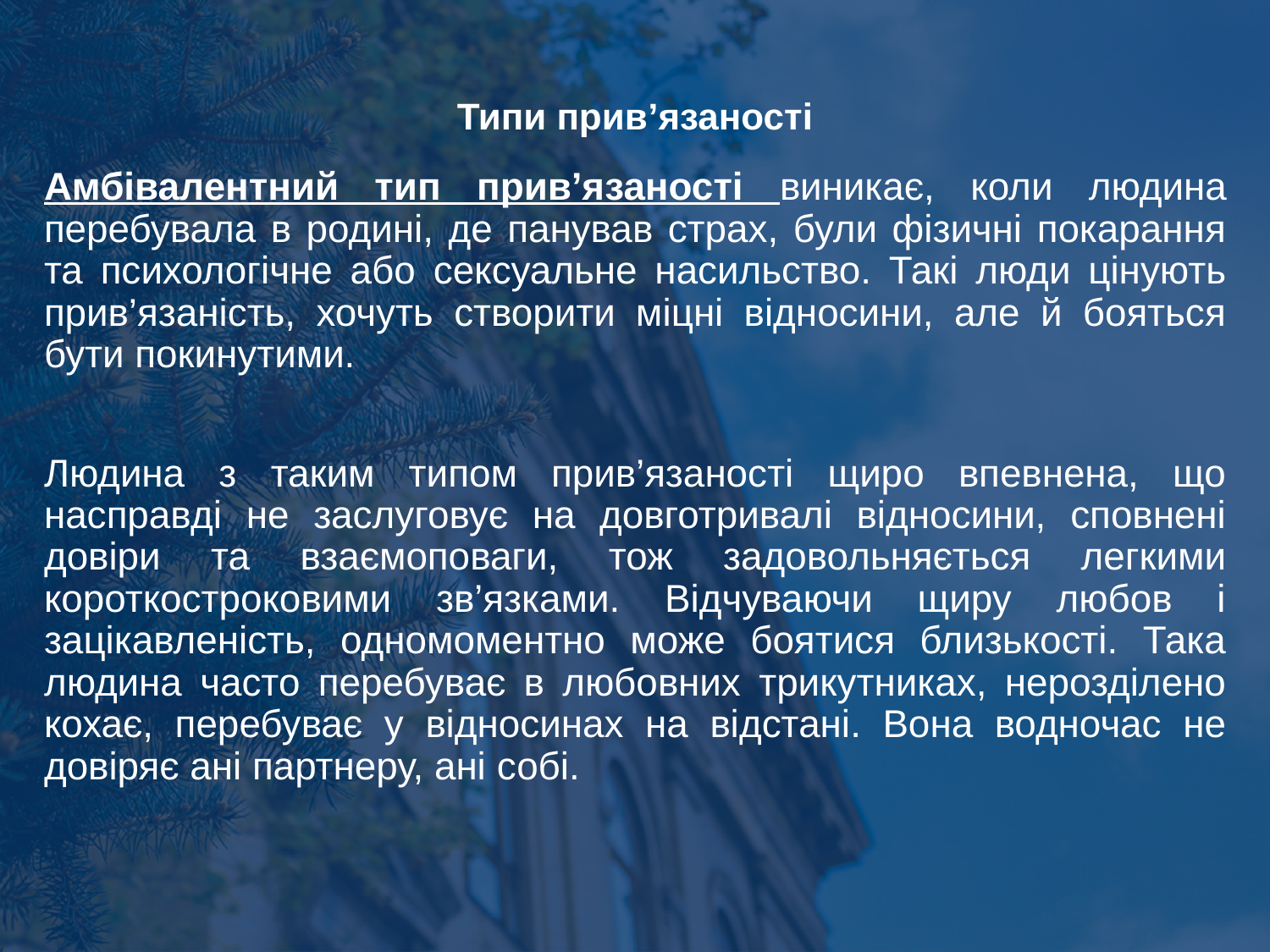

# Типи прив’язаності
Амбівалентний тип прив’язаності виникає, коли людина перебувала в родині, де панував страх, були фізичні покарання та психологічне або сексуальне насильство. Такі люди цінують прив’язаність, хочуть створити міцні відносини, але й бояться бути покинутими.

Людина з таким типом прив’язаності щиро впевнена, що насправді не заслуговує на довготривалі відносини, сповнені довіри та взаємоповаги, тож задовольняється легкими короткостроковими зв’язками. Відчуваючи щиру любов і зацікавленість, одномоментно може боятися близькості. Така людина часто перебуває в любовних трикутниках, нерозділено кохає, перебуває у відносинах на відстані. Вона водночас не довіряє ані партнеру, ані собі.